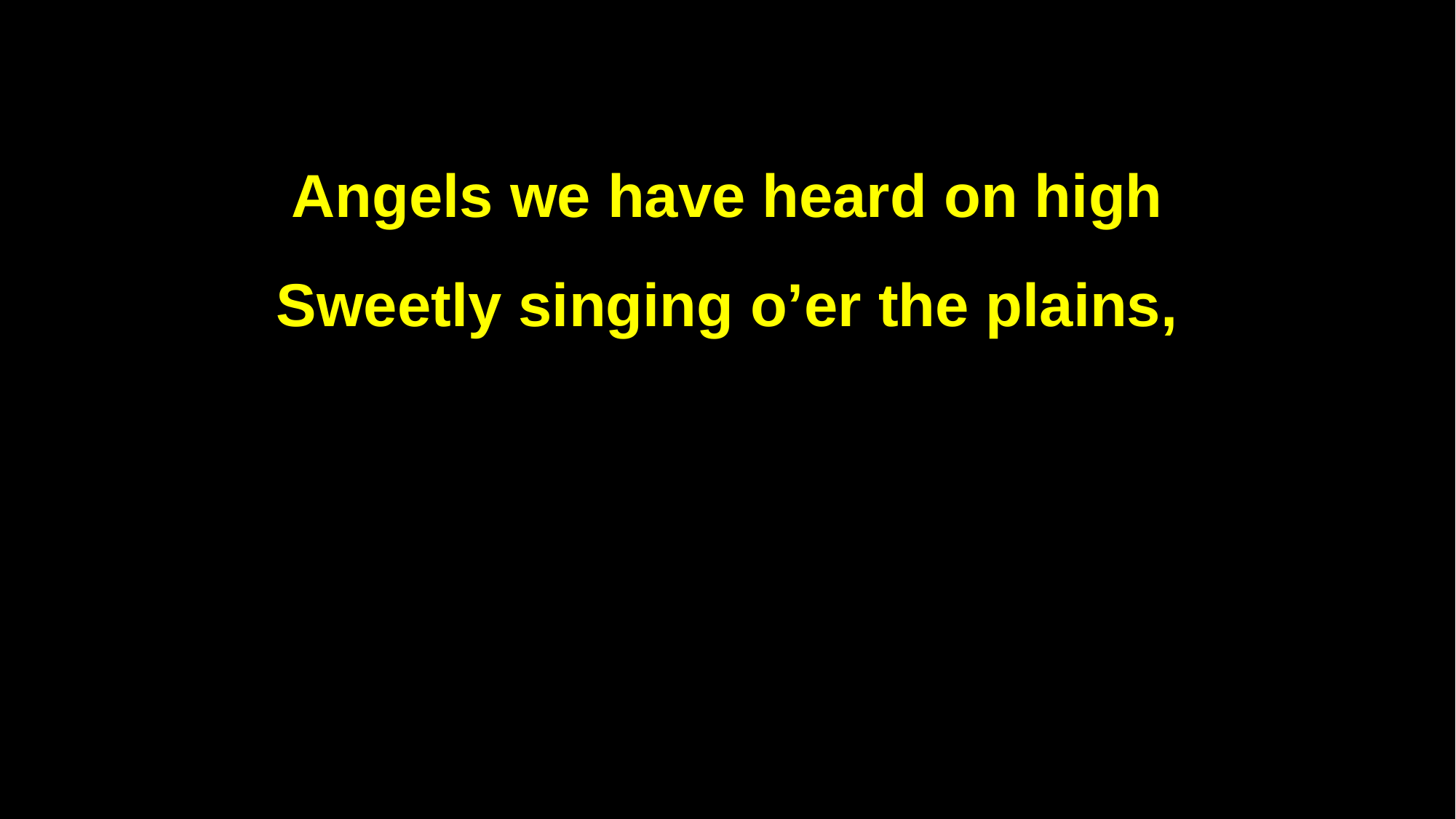

Angels we have heard on high
Sweetly singing o’er the plains,